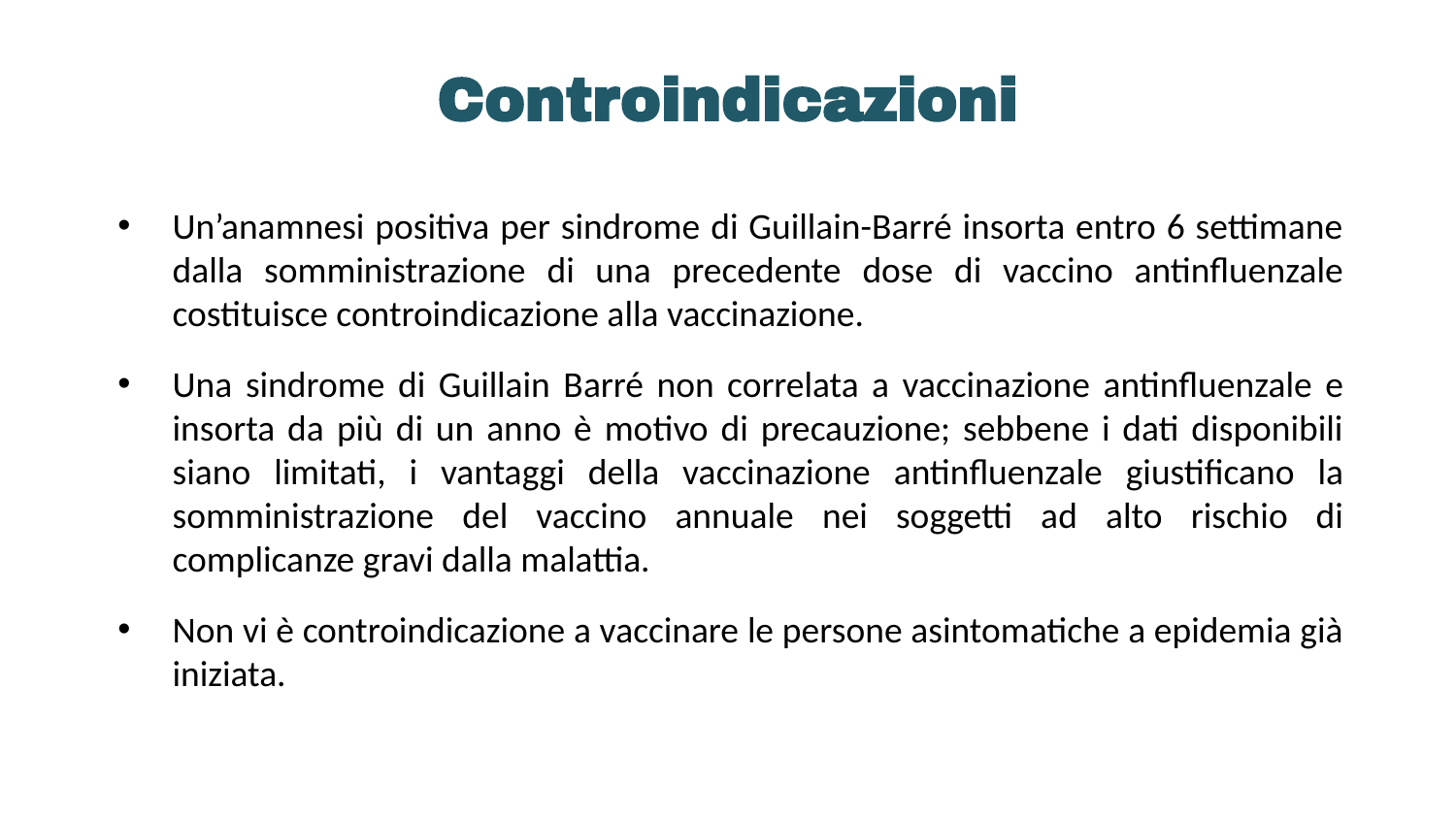

# Controindicazioni
Un’anamnesi positiva per sindrome di Guillain-Barré insorta entro 6 settimane dalla somministrazione di una precedente dose di vaccino antinfluenzale costituisce controindicazione alla vaccinazione.
Una sindrome di Guillain Barré non correlata a vaccinazione antinfluenzale e insorta da più di un anno è motivo di precauzione; sebbene i dati disponibili siano limitati, i vantaggi della vaccinazione antinfluenzale giustificano la somministrazione del vaccino annuale nei soggetti ad alto rischio di complicanze gravi dalla malattia.
Non vi è controindicazione a vaccinare le persone asintomatiche a epidemia già iniziata.